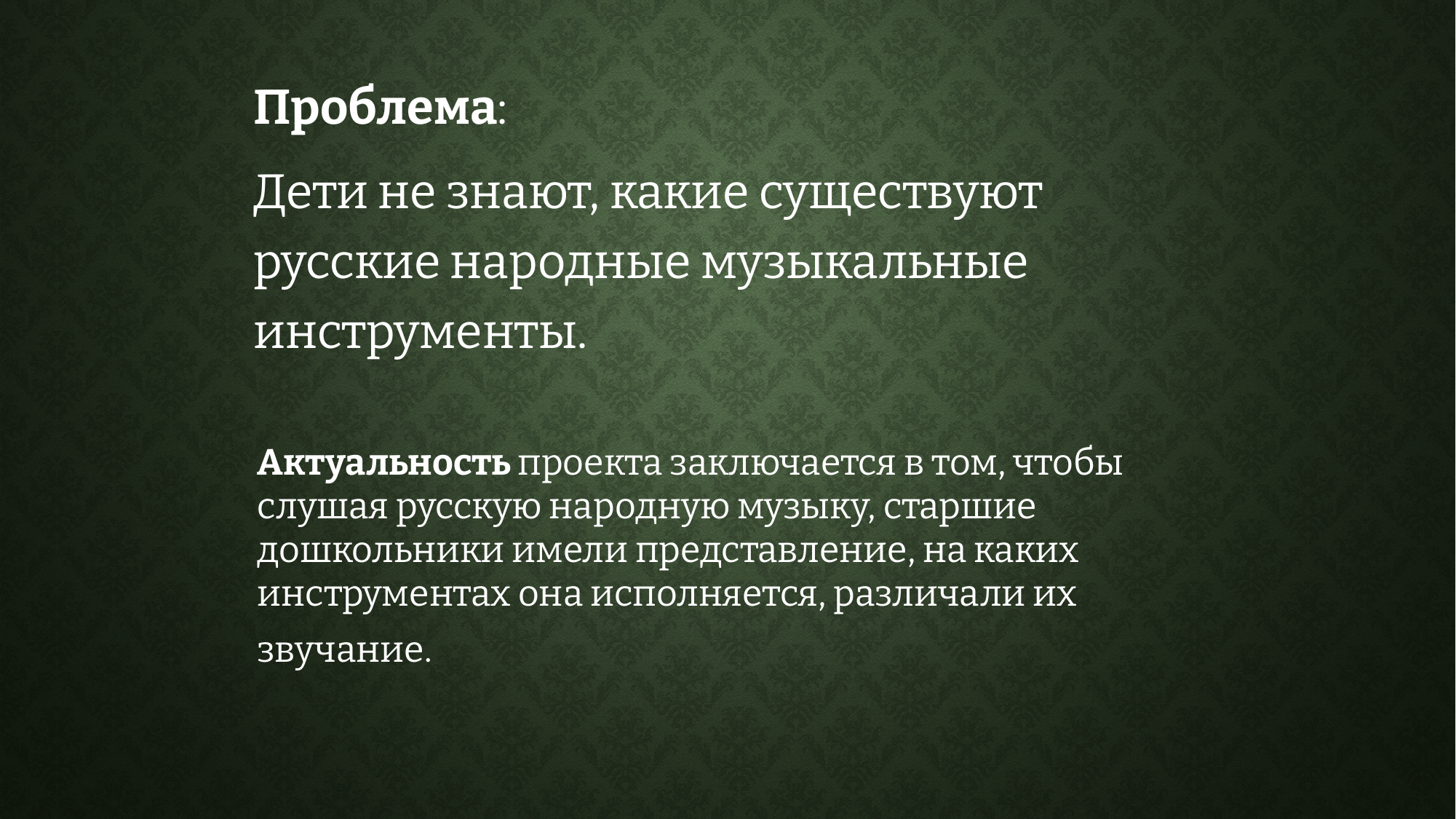

Проблема:
Дети не знают, какие существуют русские народные музыкальные инструменты.
Актуальность проекта заключается в том, чтобы слушая русскую народную музыку, старшие дошкольники имели представление, на каких инструментах она исполняется, различали их звучание.